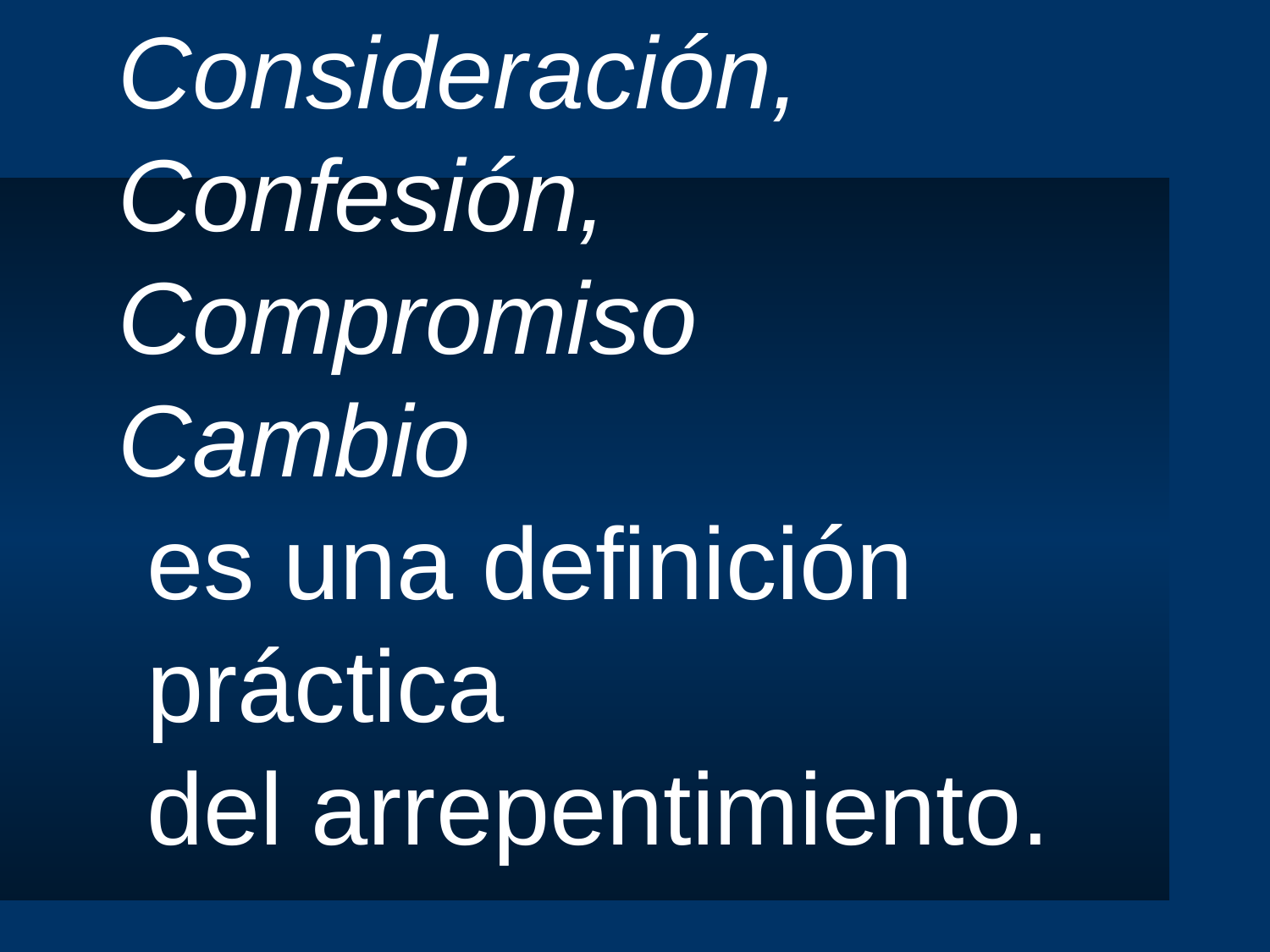

Consideración,
Confesión,
Compromiso
Cambio
 es una definición
 práctica
 del arrepentimiento.